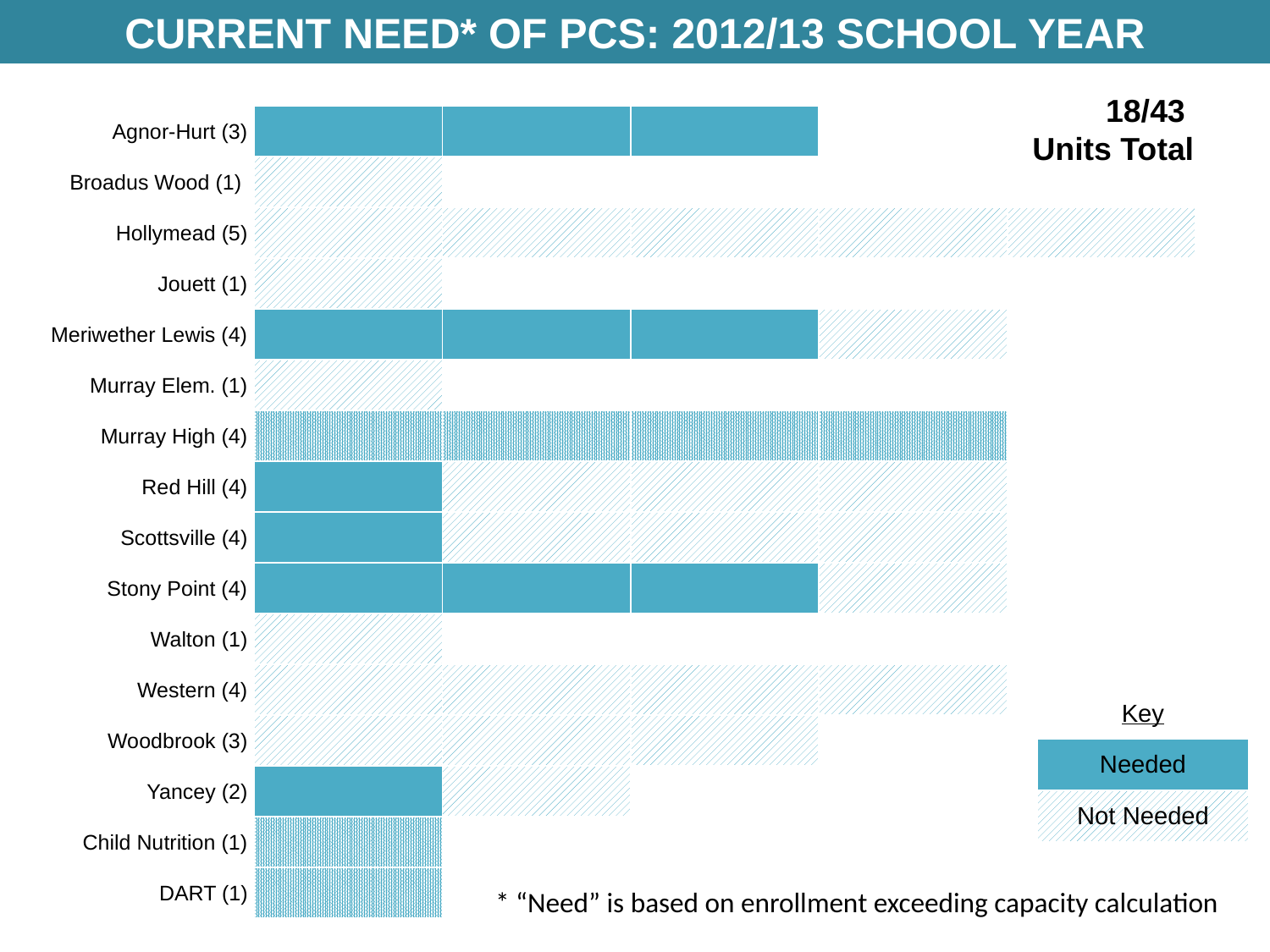

Current need* of PCs: 2012/13 School year
18/43
Units Total
| Agnor-Hurt (3) |  |  |  |  |  |
| --- | --- | --- | --- | --- | --- |
| Broadus Wood (1) |  |  |  |  |  |
| Hollymead (5) |  |  |  |  |  |
| Jouett (1) |  |  |  |  |  |
| Meriwether Lewis (4) |  |  |  |  |  |
| Murray Elem. (1) |  |  |  |  |  |
| Murray High (4) |  |  |  |  |  |
| Red Hill (4) |  |  |  |  |  |
| Scottsville (4) |  |  |  |  |  |
| Stony Point (4) |  |  |  |  |  |
| Walton (1) |  |  |  |  |  |
| Western (4) |  |  |  |  |  |
| Woodbrook (3) |  |  |  |  |  |
| Yancey (2) |  |  |  |  |  |
| Child Nutrition (1) |  |  |  |  |  |
| DART (1) |  |  |  |  |  |
| Key |
| --- |
| Needed |
| Not Needed |
* “Need” is based on enrollment exceeding capacity calculation